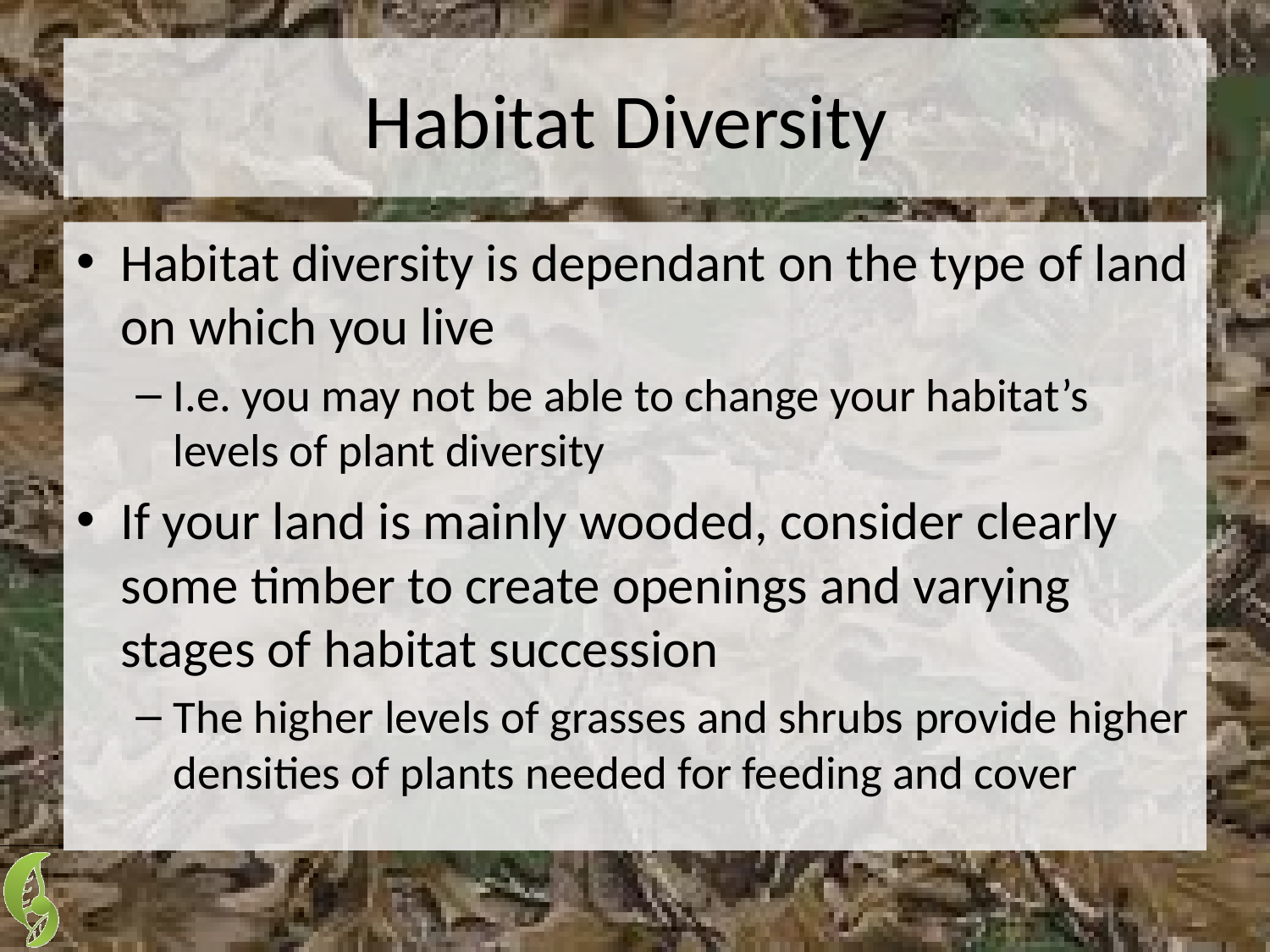

# Habitat Diversity
Habitat diversity is dependant on the type of land on which you live
I.e. you may not be able to change your habitat’s levels of plant diversity
If your land is mainly wooded, consider clearly some timber to create openings and varying stages of habitat succession
The higher levels of grasses and shrubs provide higher densities of plants needed for feeding and cover